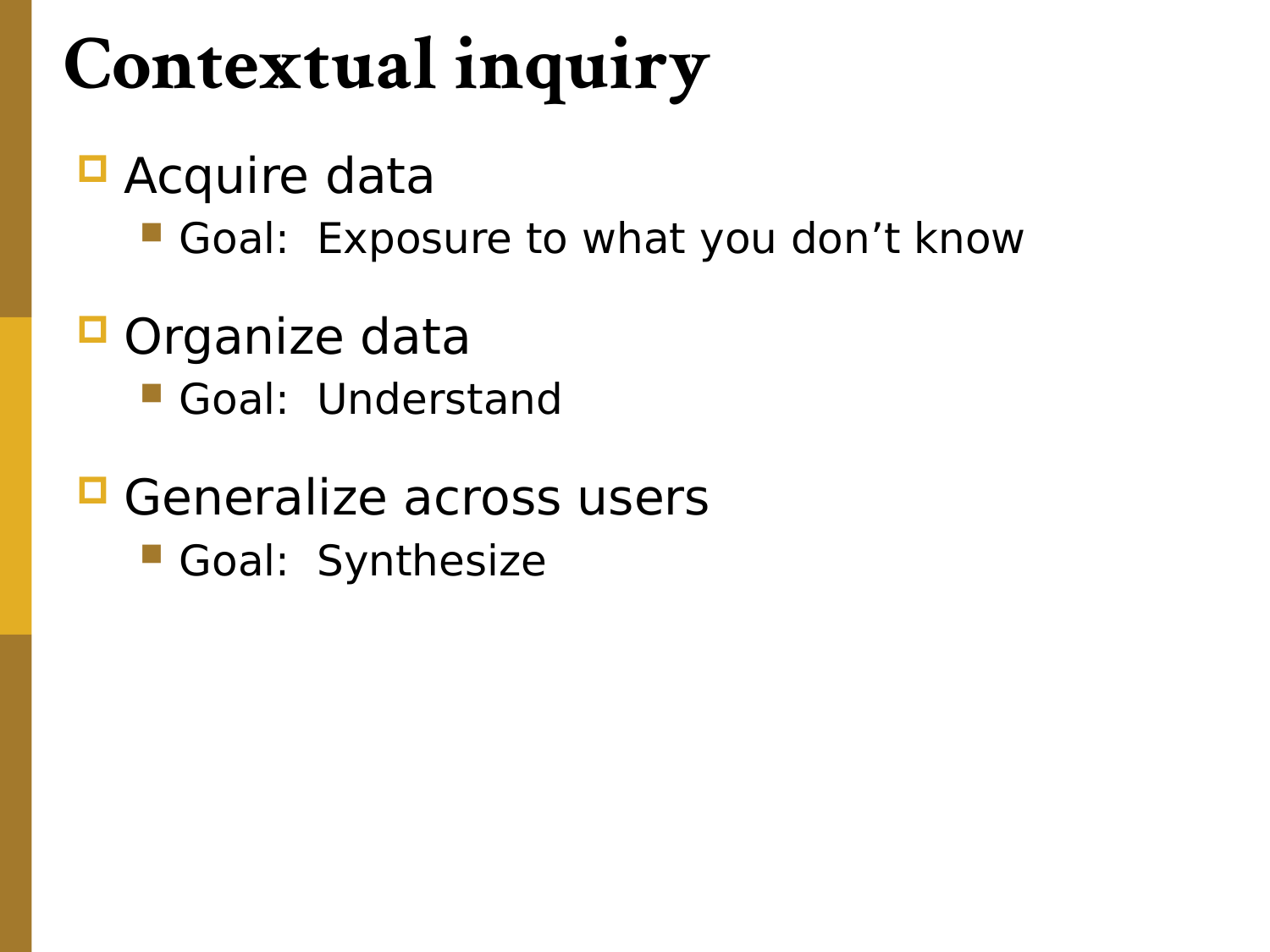

# Contextual inquiry
Acquire data
Goal:  Exposure to what you don’t know
Organize data
Goal:  Understand
Generalize across users
Goal:  Synthesize